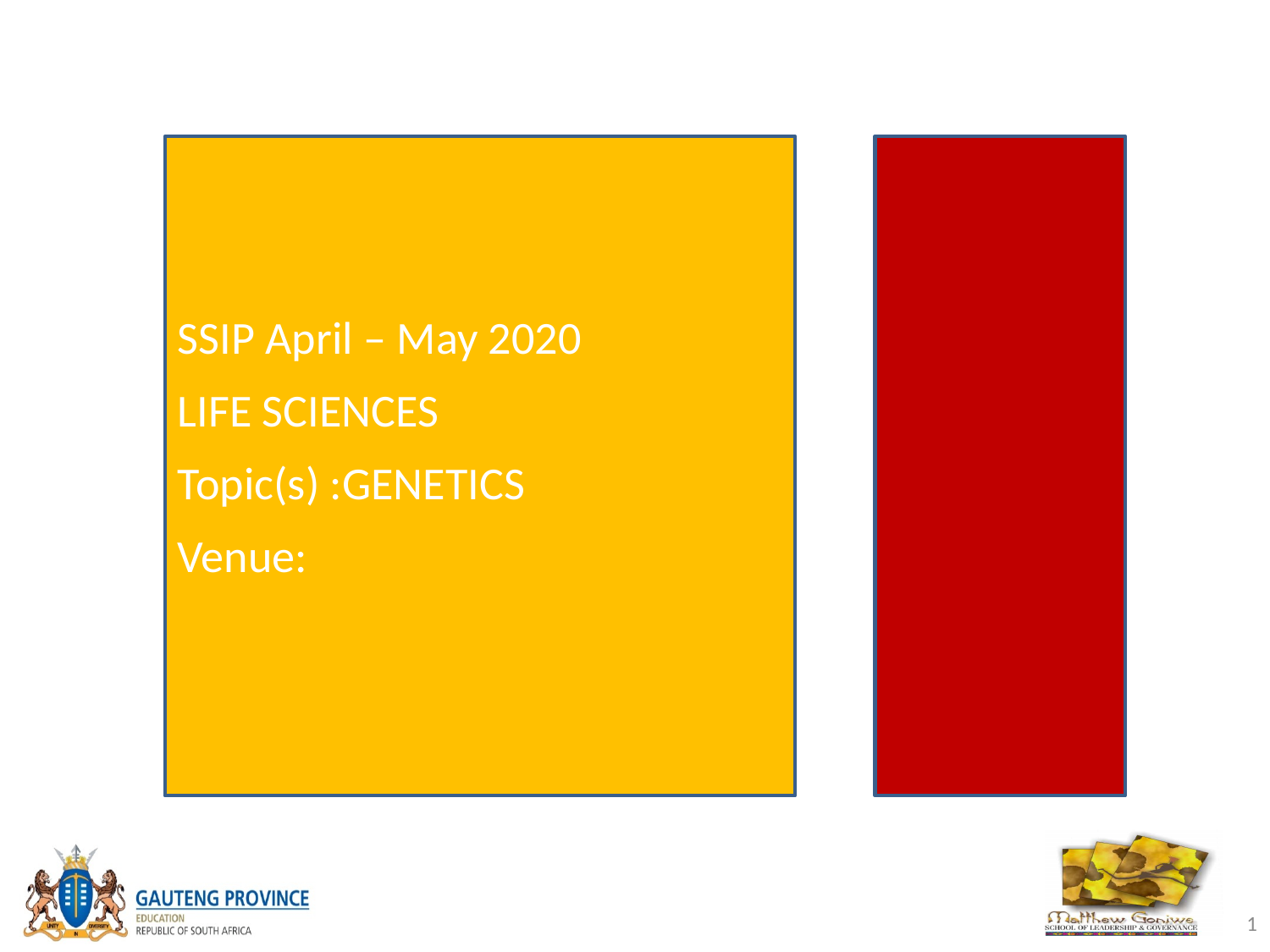

SSIP April – May 2020
LIFE SCIENCES
Topic(s) :GENETICS
Venue:

1